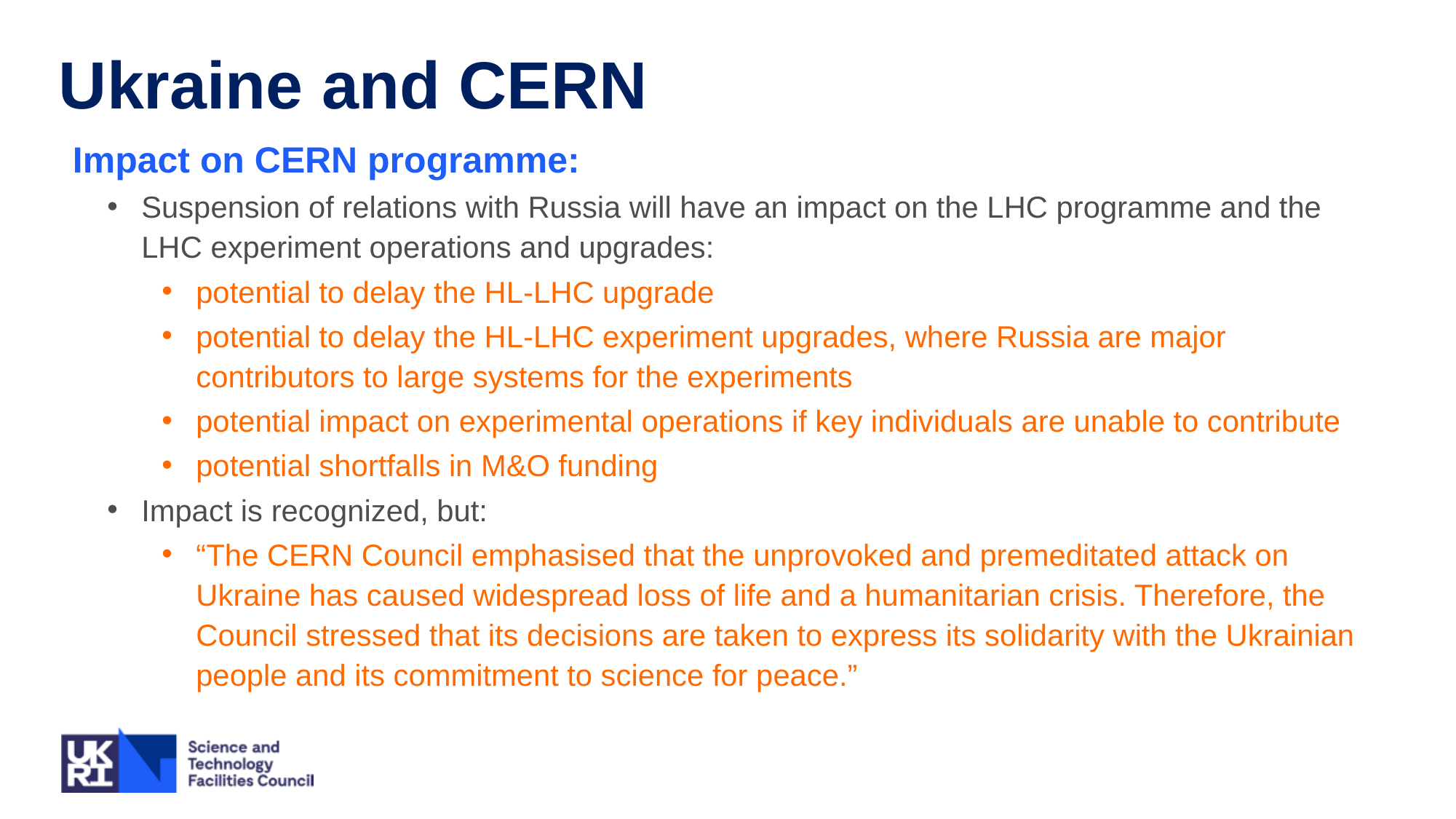

Ukraine and CERN
Impact on CERN programme:
Suspension of relations with Russia will have an impact on the LHC programme and the LHC experiment operations and upgrades:
potential to delay the HL-LHC upgrade
potential to delay the HL-LHC experiment upgrades, where Russia are major contributors to large systems for the experiments
potential impact on experimental operations if key individuals are unable to contribute
potential shortfalls in M&O funding
Impact is recognized, but:
“The CERN Council emphasised that the unprovoked and premeditated attack on Ukraine has caused widespread loss of life and a humanitarian crisis. Therefore, the Council stressed that its decisions are taken to express its solidarity with the Ukrainian people and its commitment to science for peace.”